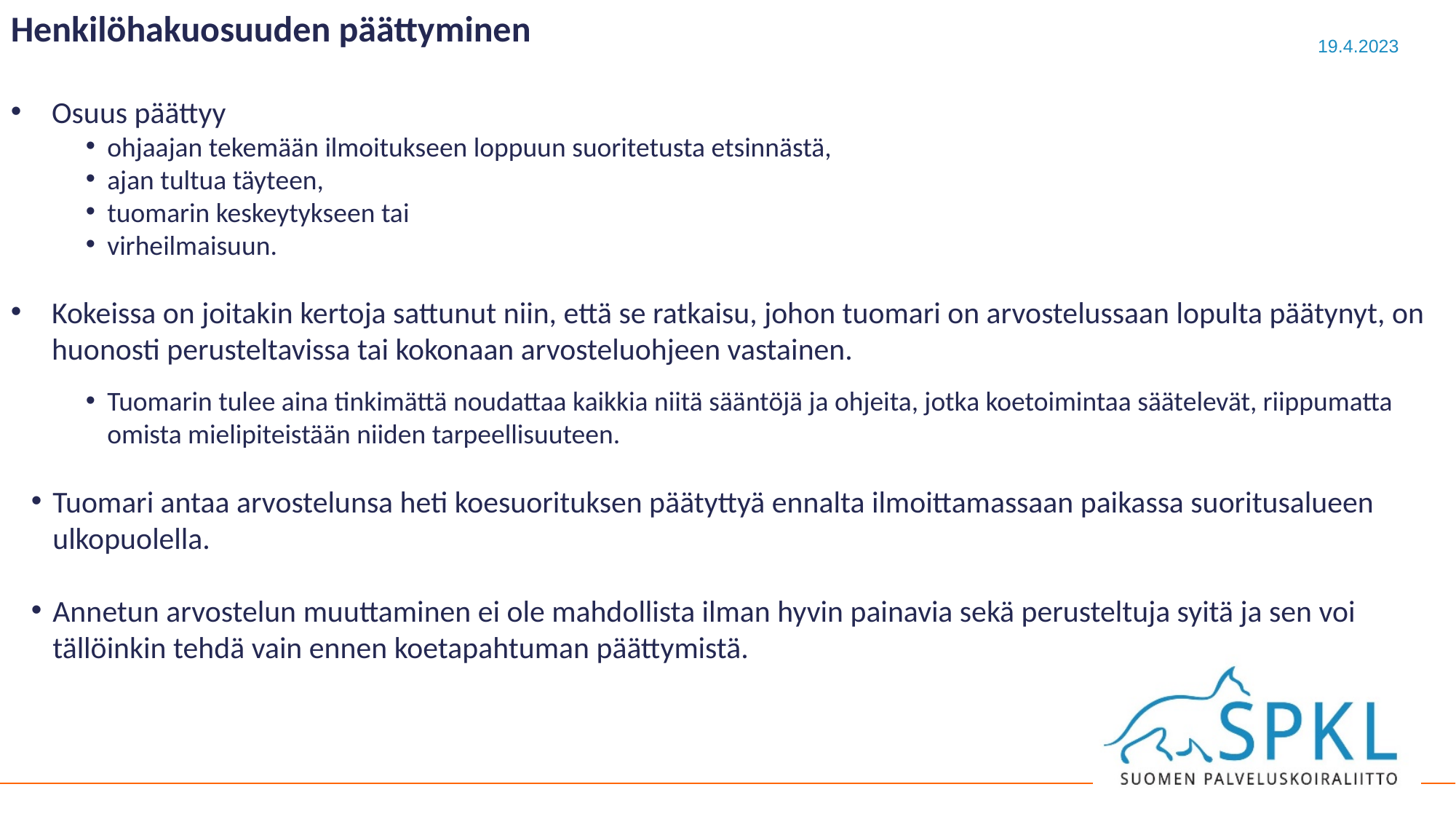

Henkilöhakuosuuden päättyminen

Osuus päättyy
ohjaajan tekemään ilmoitukseen loppuun suoritetusta etsinnästä,
ajan tultua täyteen,
tuomarin keskeytykseen tai
virheilmaisuun.

Kokeissa on joitakin kertoja sattunut niin, että se ratkaisu, johon tuomari on arvostelussaan lopulta päätynyt, on huonosti perusteltavissa tai kokonaan arvosteluohjeen vastainen.
Tuomarin tulee aina tinkimättä noudattaa kaikkia niitä sääntöjä ja ohjeita, jotka koetoimintaa säätelevät, riippumatta omista mielipiteistään niiden tarpeellisuuteen.

Tuomari antaa arvostelunsa heti koesuorituksen päätyttyä ennalta ilmoittamassaan paikassa suoritusalueen ulkopuolella.

Annetun arvostelun muuttaminen ei ole mahdollista ilman hyvin painavia sekä perusteltuja syitä ja sen voi tällöinkin tehdä vain ennen koetapahtuman päättymistä.